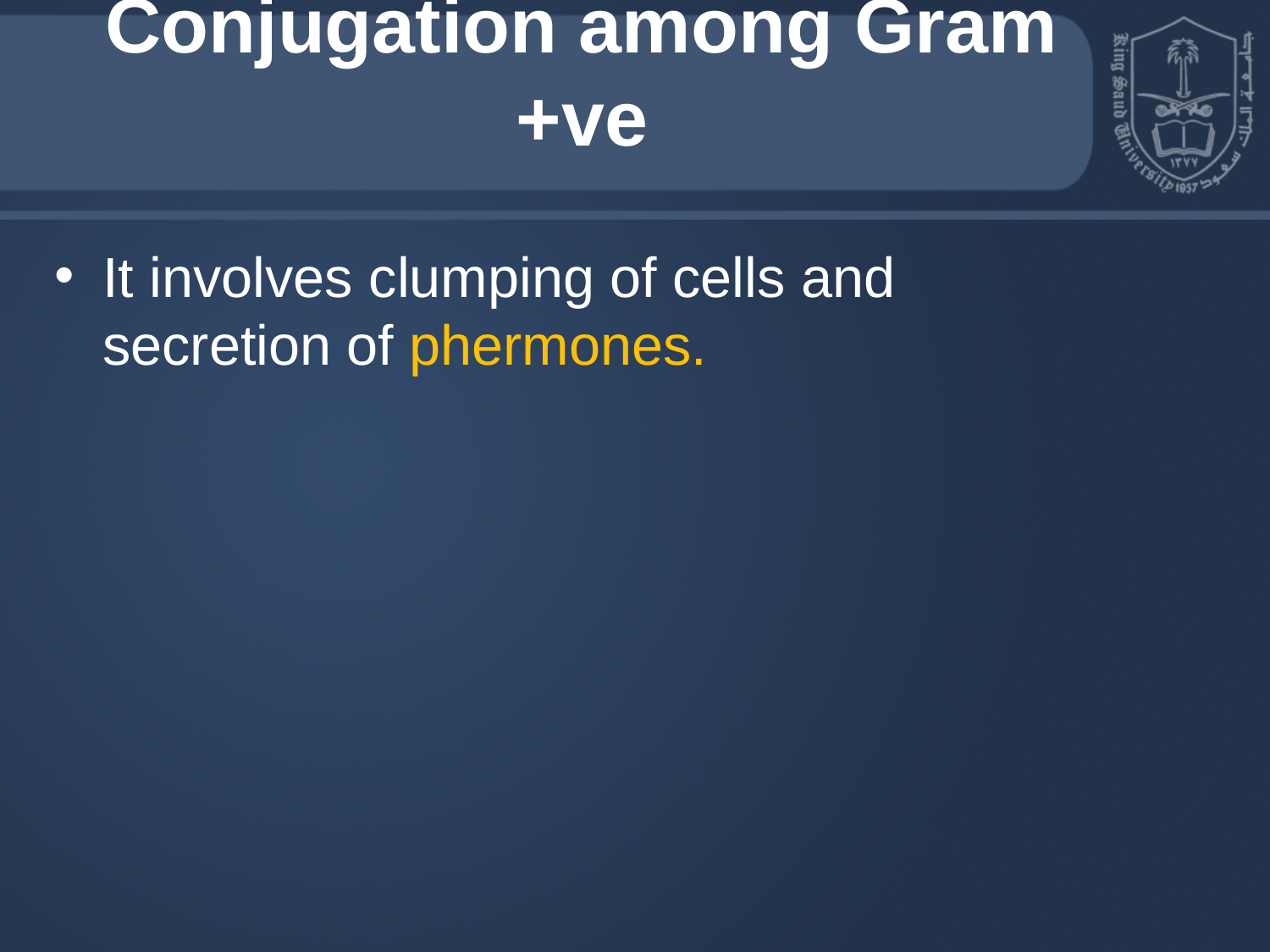

Conjugation among Gram +ve
It involves clumping of cells and secretion of phermones.